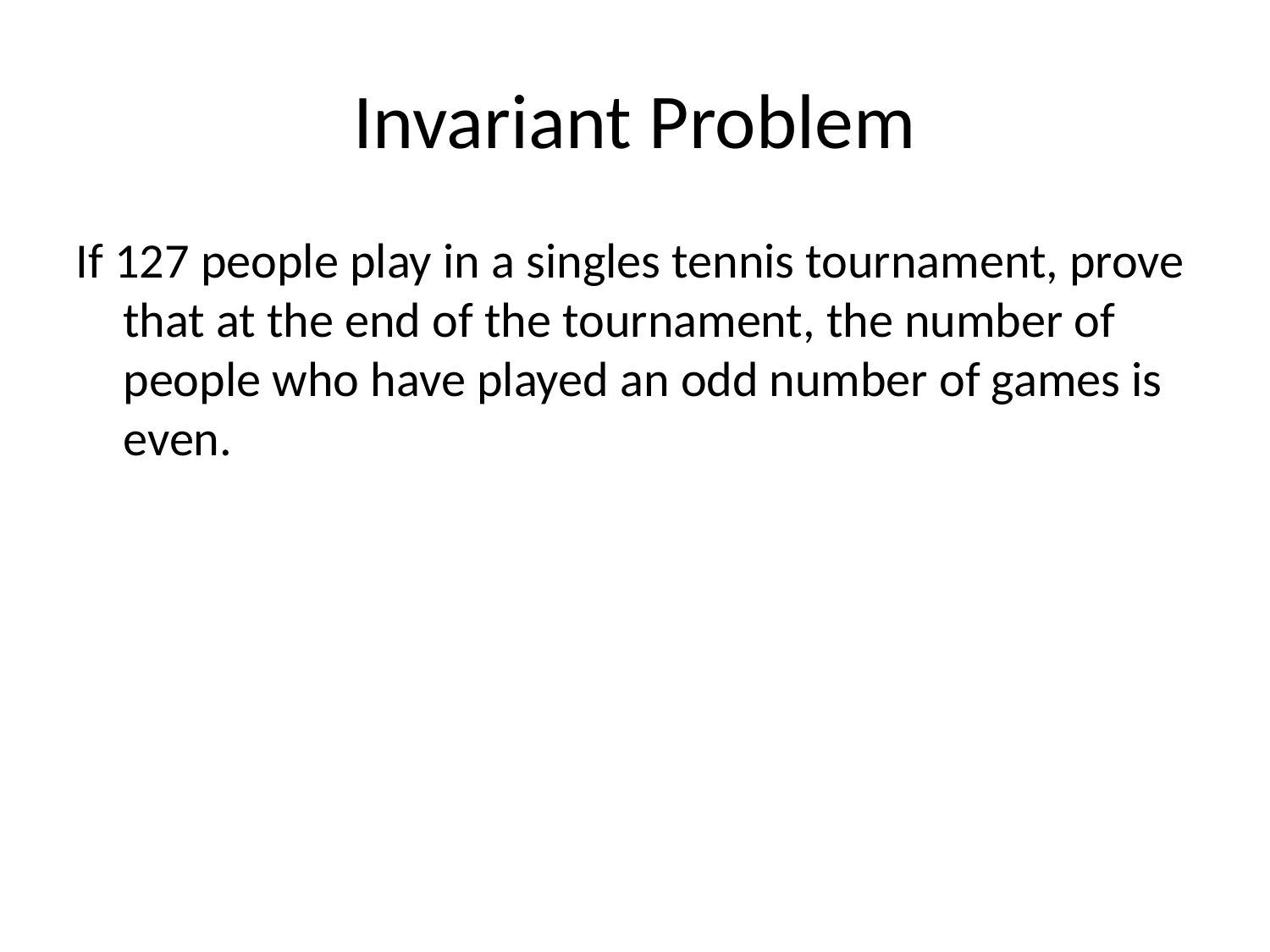

Invariant Problem
If 127 people play in a singles tennis tournament, prove that at the end of the tournament, the number of people who have played an odd number of games is even.